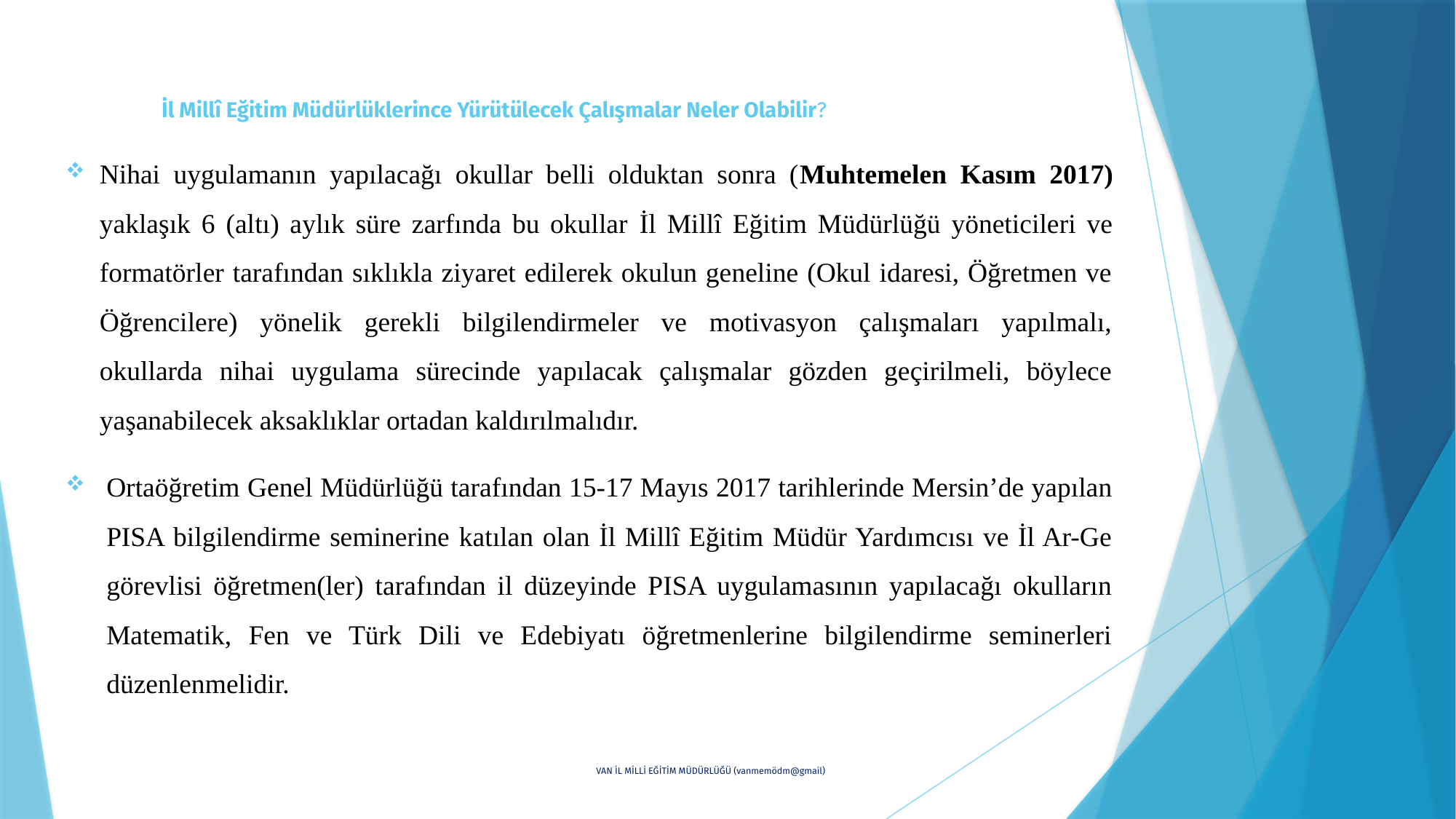

# İl Millî Eğitim Müdürlüklerince Yürütülecek Çalışmalar Neler Olabilir?
Nihai uygulamanın yapılacağı okullar belli olduktan sonra (Muhtemelen Kasım 2017) yaklaşık 6 (altı) aylık süre zarfında bu okullar İl Millî Eğitim Müdürlüğü yöneticileri ve formatörler tarafından sıklıkla ziyaret edilerek okulun geneline (Okul idaresi, Öğretmen ve Öğrencilere) yönelik gerekli bilgilendirmeler ve motivasyon çalışmaları yapılmalı, okullarda nihai uygulama sürecinde yapılacak çalışmalar gözden geçirilmeli, böylece yaşanabilecek aksaklıklar ortadan kaldırılmalıdır.
Ortaöğretim Genel Müdürlüğü tarafından 15-17 Mayıs 2017 tarihlerinde Mersin’de yapılan PISA bilgilendirme seminerine katılan olan İl Millî Eğitim Müdür Yardımcısı ve İl Ar-Ge görevlisi öğretmen(ler) tarafından il düzeyinde PISA uygulamasının yapılacağı okulların Matematik, Fen ve Türk Dili ve Edebiyatı öğretmenlerine bilgilendirme seminerleri düzenlenmelidir.

VAN İL MİLLİ EĞİTİM MÜDÜRLÜĞÜ (vanmemödm@gmail)